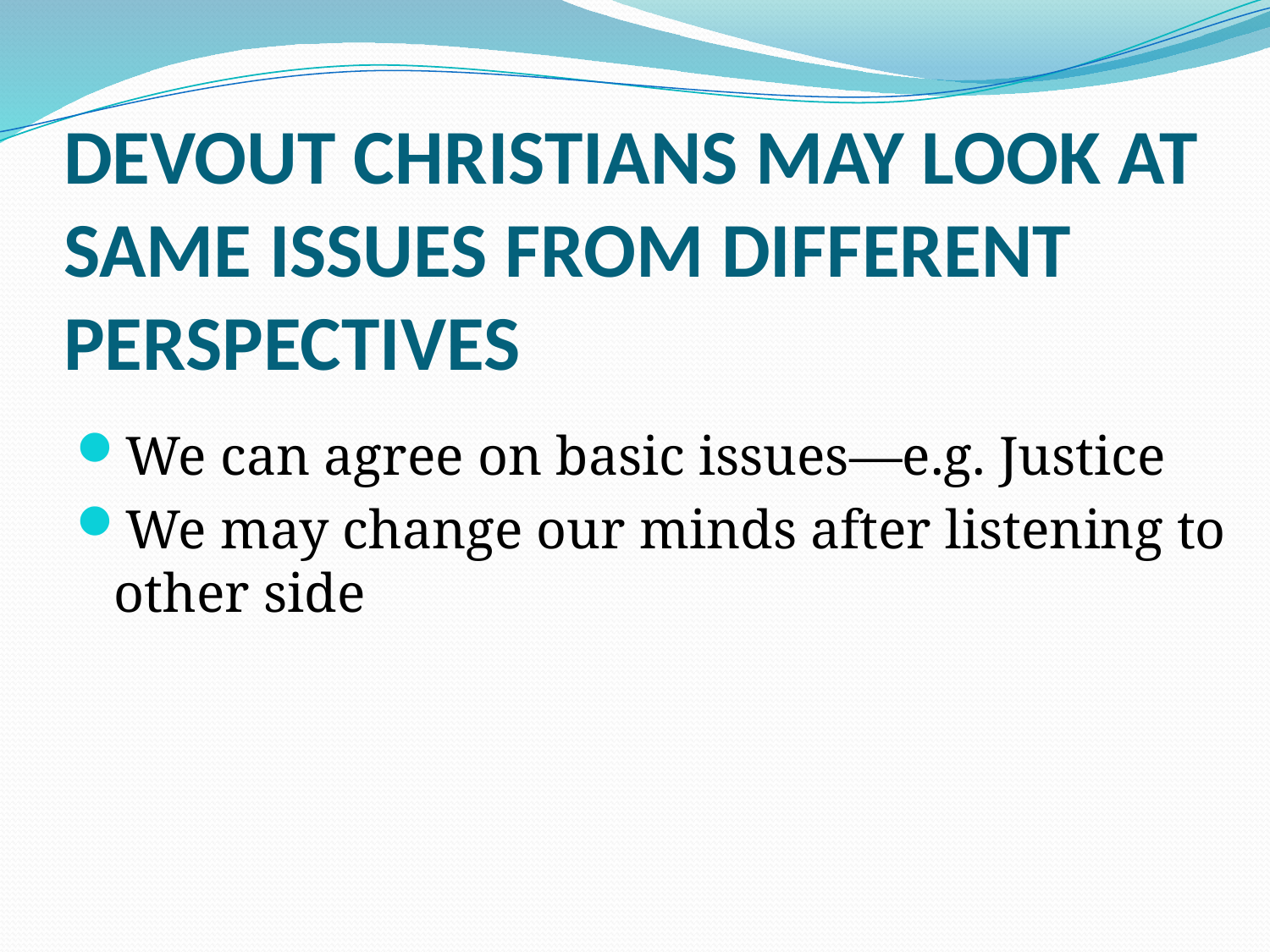

# DEVOUT CHRISTIANS MAY LOOK AT SAME ISSUES FROM DIFFERENT PERSPECTIVES
We can agree on basic issues—e.g. Justice
We may change our minds after listening to other side